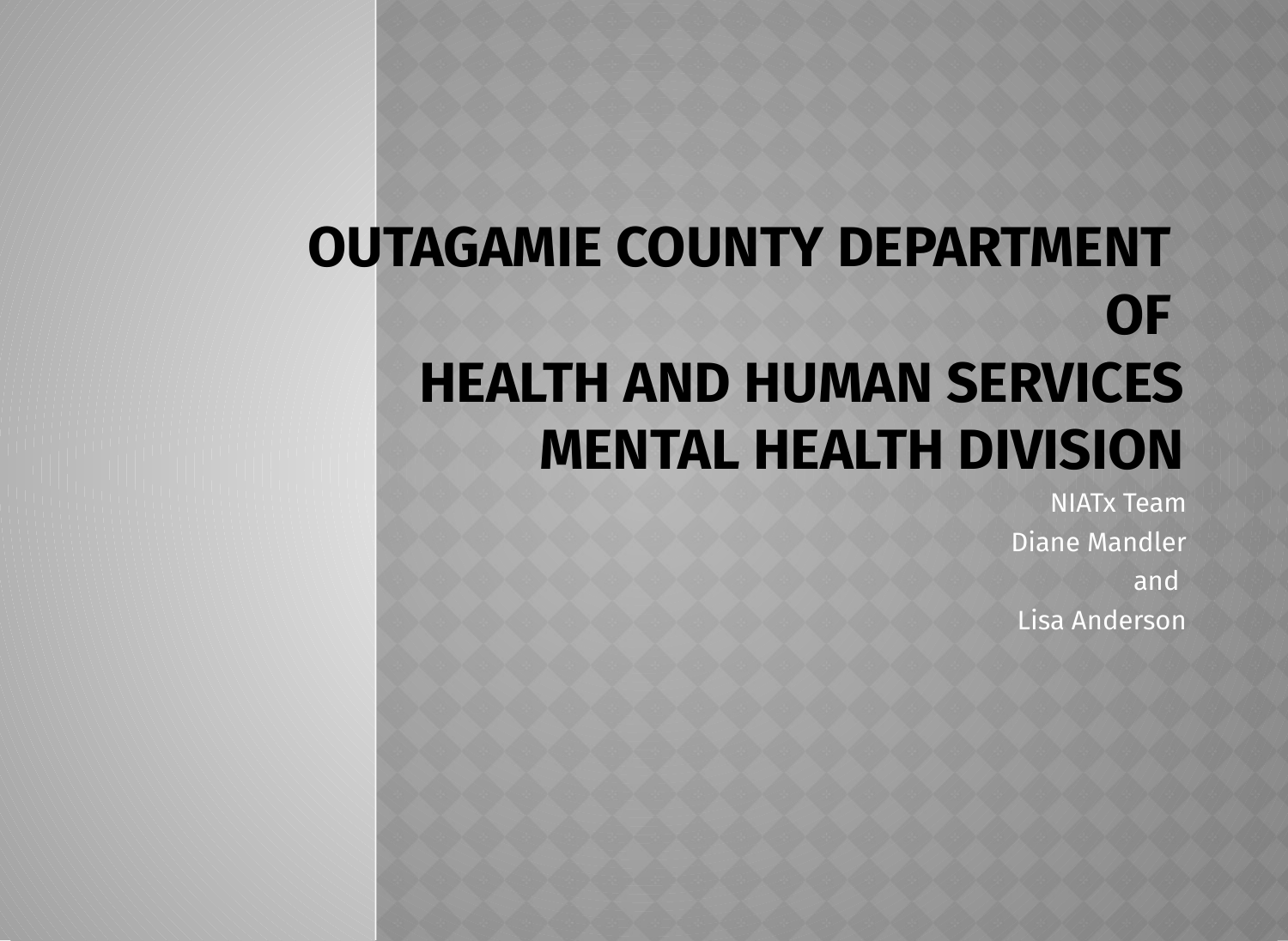

# Outagamie County Department of Health and Human Services Mental Health Division
NIATx Team
Diane Mandler
and
Lisa Anderson